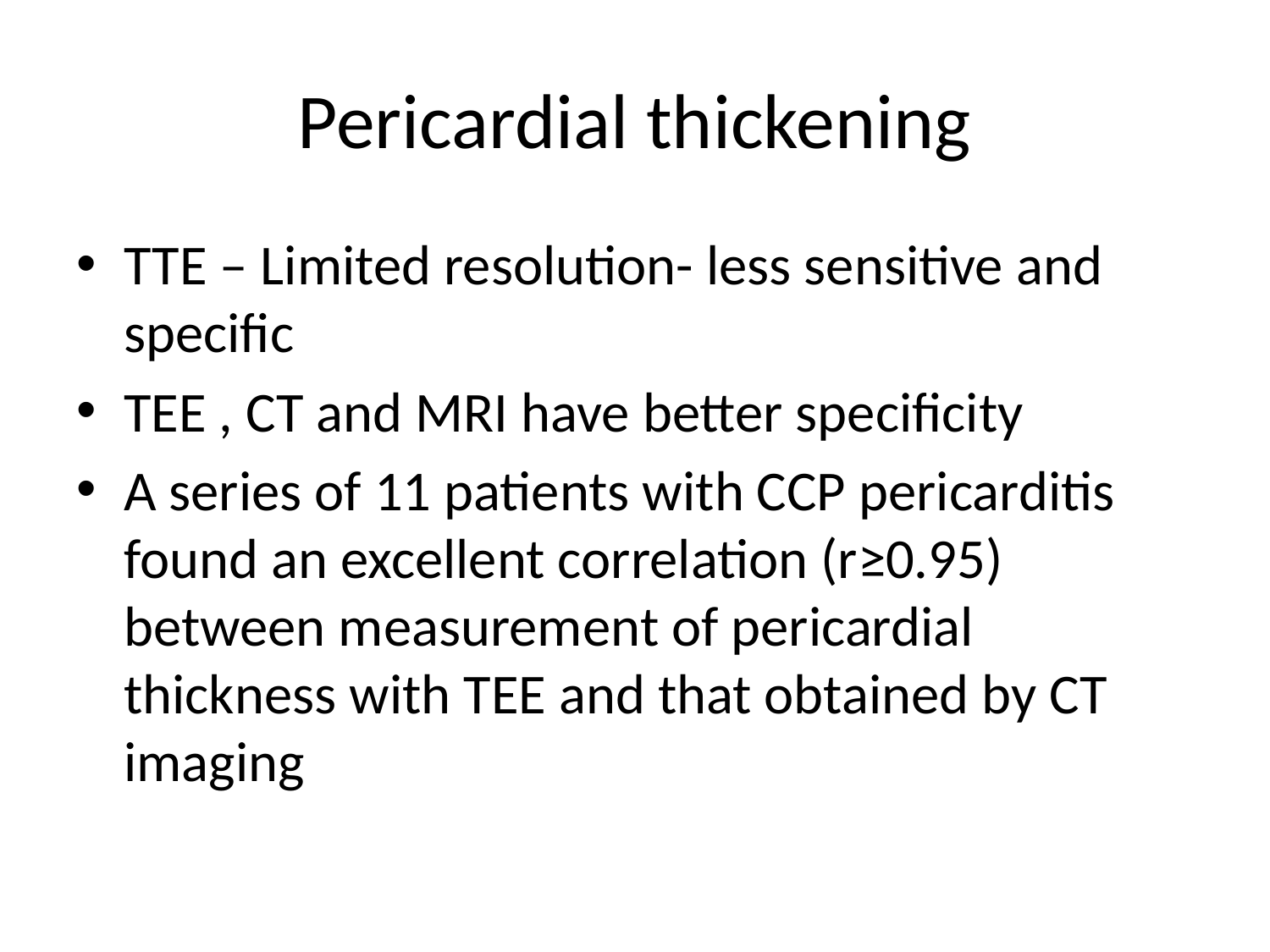

# Pericardial thickening
TTE – Limited resolution- less sensitive and specific
TEE , CT and MRI have better specificity
A series of 11 patients with CCP pericarditis found an excellent correlation (r≥0.95) between measurement of pericardial thickness with TEE and that obtained by CT imaging